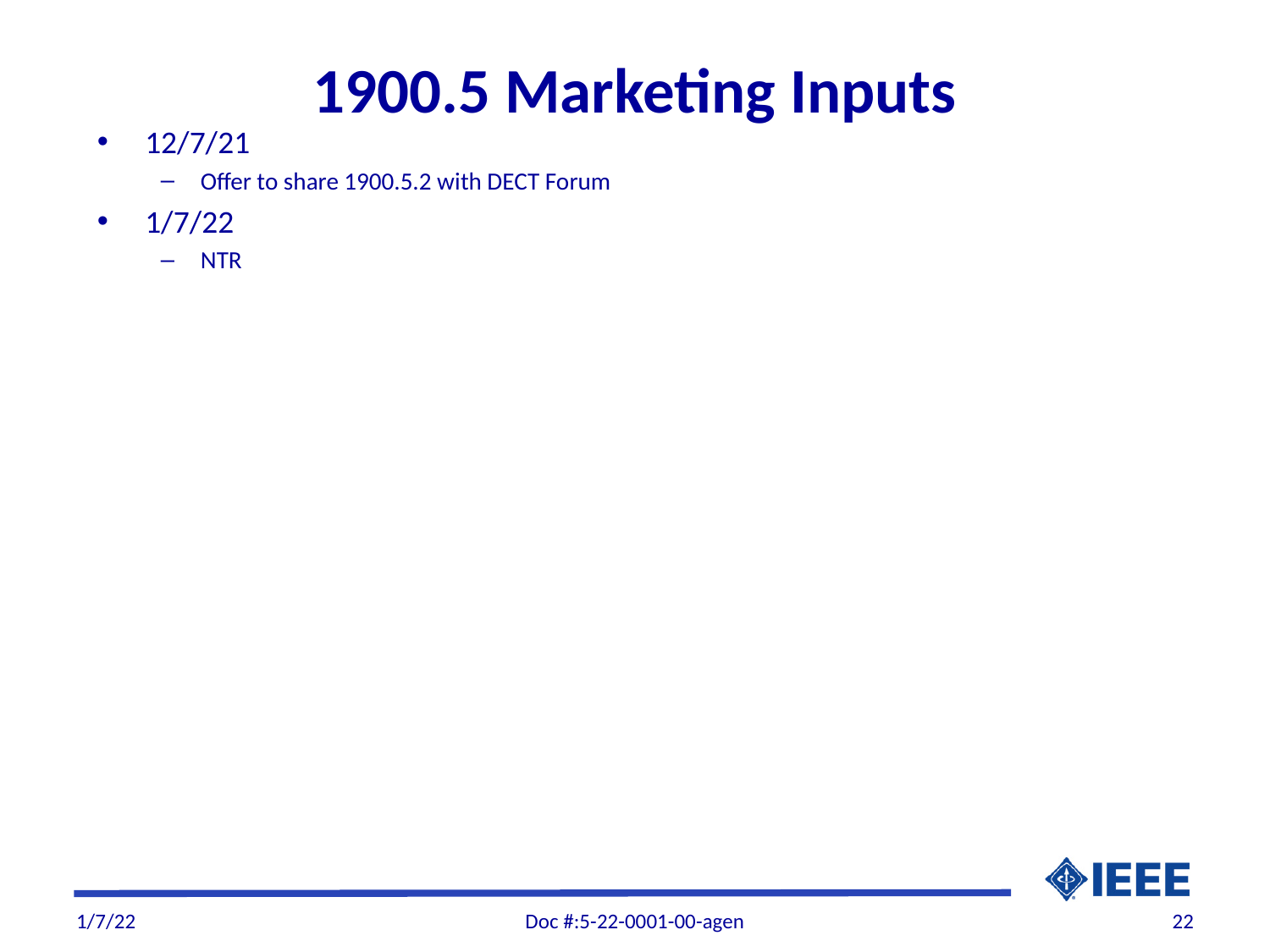

# 1900.5 Marketing Inputs
12/7/21
Offer to share 1900.5.2 with DECT Forum
1/7/22
NTR

1/7/22
Doc #:5-22-0001-00-agen
22